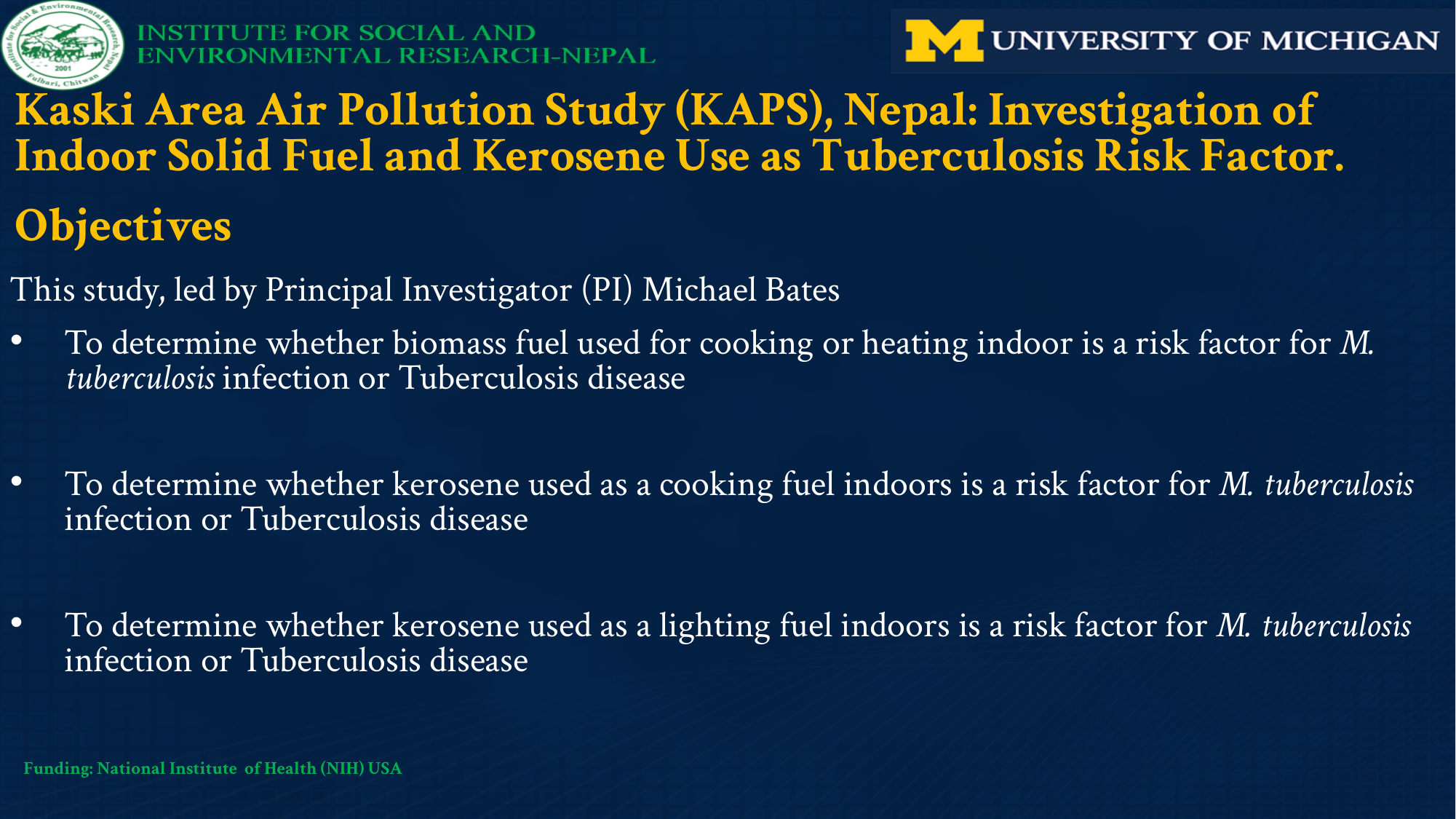

Kaski Area Air Pollution Study (KAPS), Nepal: Investigation of Indoor Solid Fuel and Kerosene Use as Tuberculosis Risk Factor.
Objectives

This study, led by Principal Investigator (PI) Michael Bates
To determine whether biomass fuel used for cooking or heating indoor is a risk factor for M. tuberculosis infection or Tuberculosis disease

To determine whether kerosene used as a cooking fuel indoors is a risk factor for M. tuberculosis infection or Tuberculosis disease

To determine whether kerosene used as a lighting fuel indoors is a risk factor for M. tuberculosis infection or Tuberculosis disease
Funding: National Institute  of Health (NIH) USA